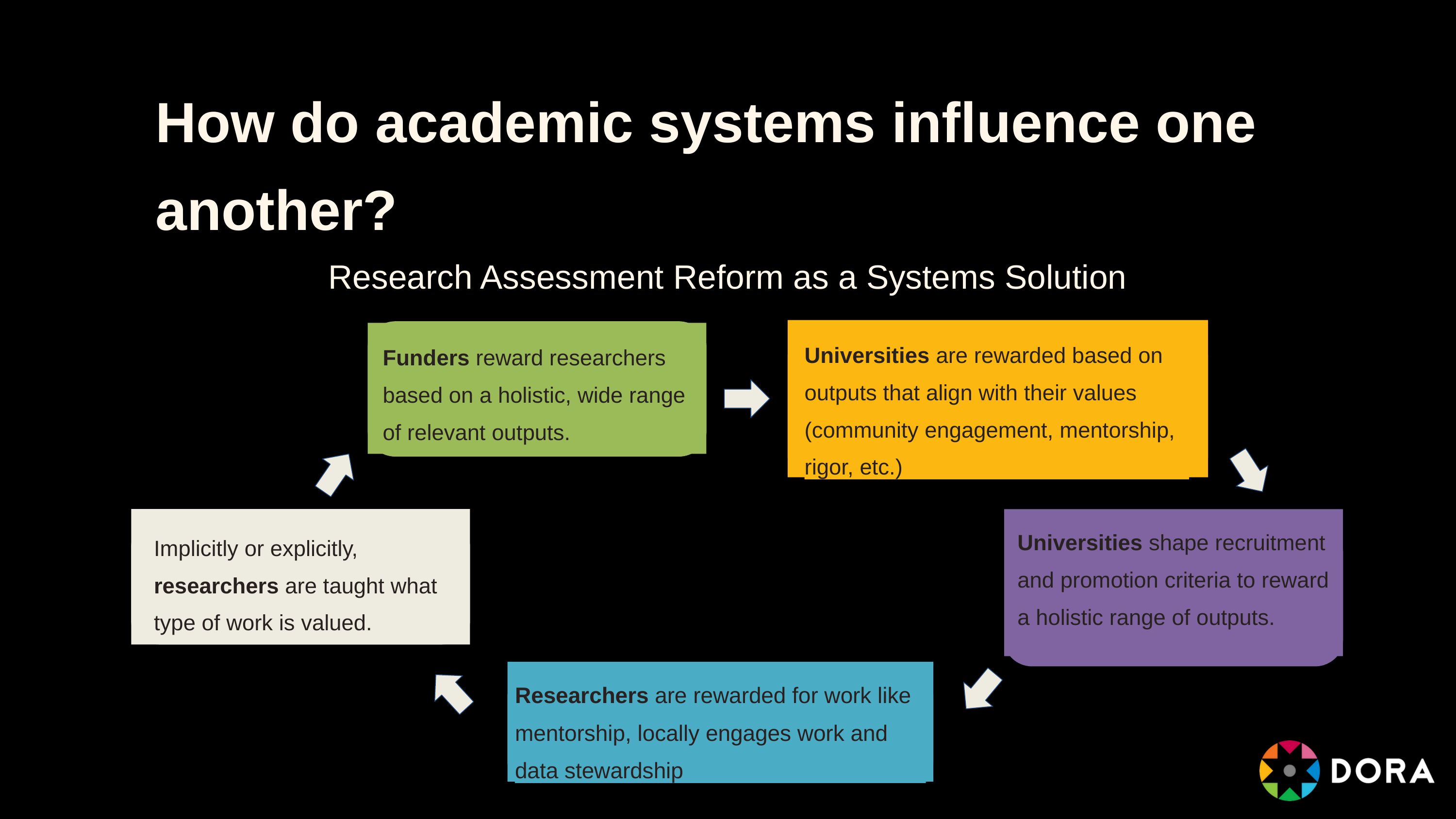

How do academic systems influence one another?
Research Assessment Reform as a Systems Solution

Universities are rewarded based on outputs that align with their values (community engagement, mentorship, rigor, etc.)

Funders reward researchers based on a holistic, wide range of relevant outputs.

Implicitly or explicitly, researchers are taught what type of work is valued.

Universities shape recruitment and promotion criteria to reward a holistic range of outputs.

Researchers are rewarded for work like mentorship, locally engages work and data stewardship